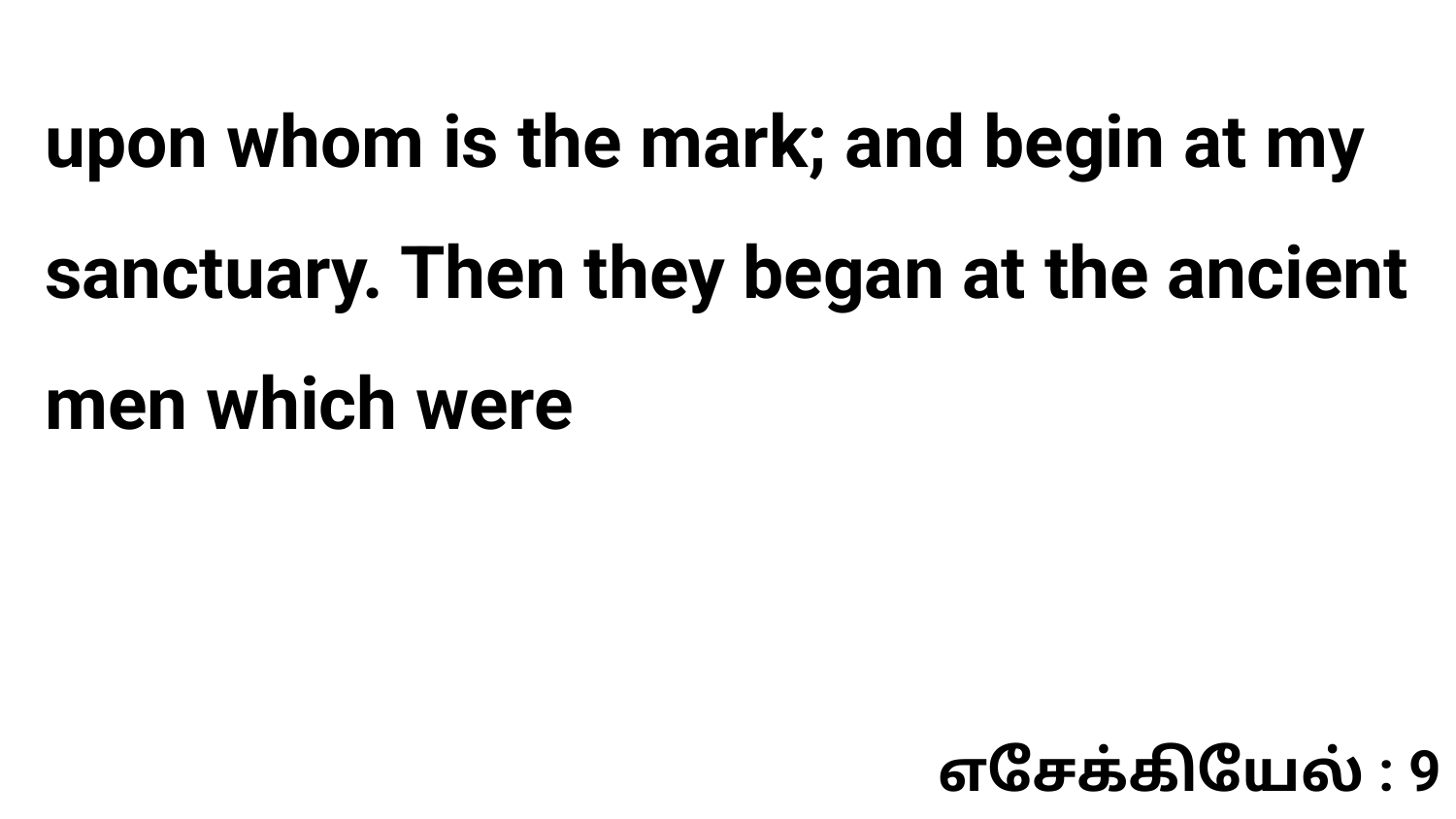

upon whom is the mark; and begin at my sanctuary. Then they began at the ancient men which were
எசேக்கியேல் : 9